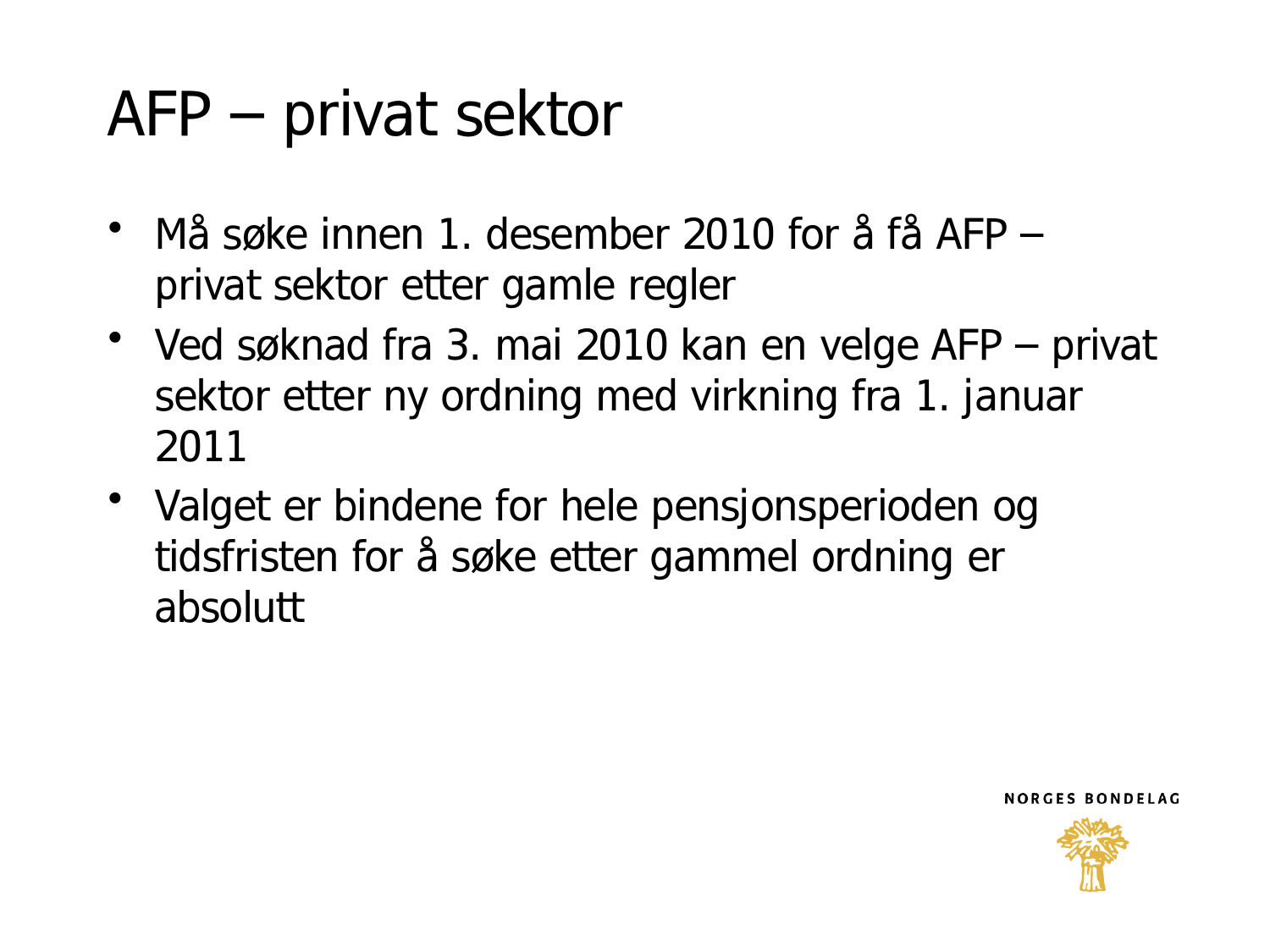

# AFP – privat sektor
Må søke innen 1. desember 2010 for å få AFP – privat sektor etter gamle regler
Ved søknad fra 3. mai 2010 kan en velge AFP – privat sektor etter ny ordning med virkning fra 1. januar 2011
Valget er bindene for hele pensjonsperioden og tidsfristen for å søke etter gammel ordning er absolutt